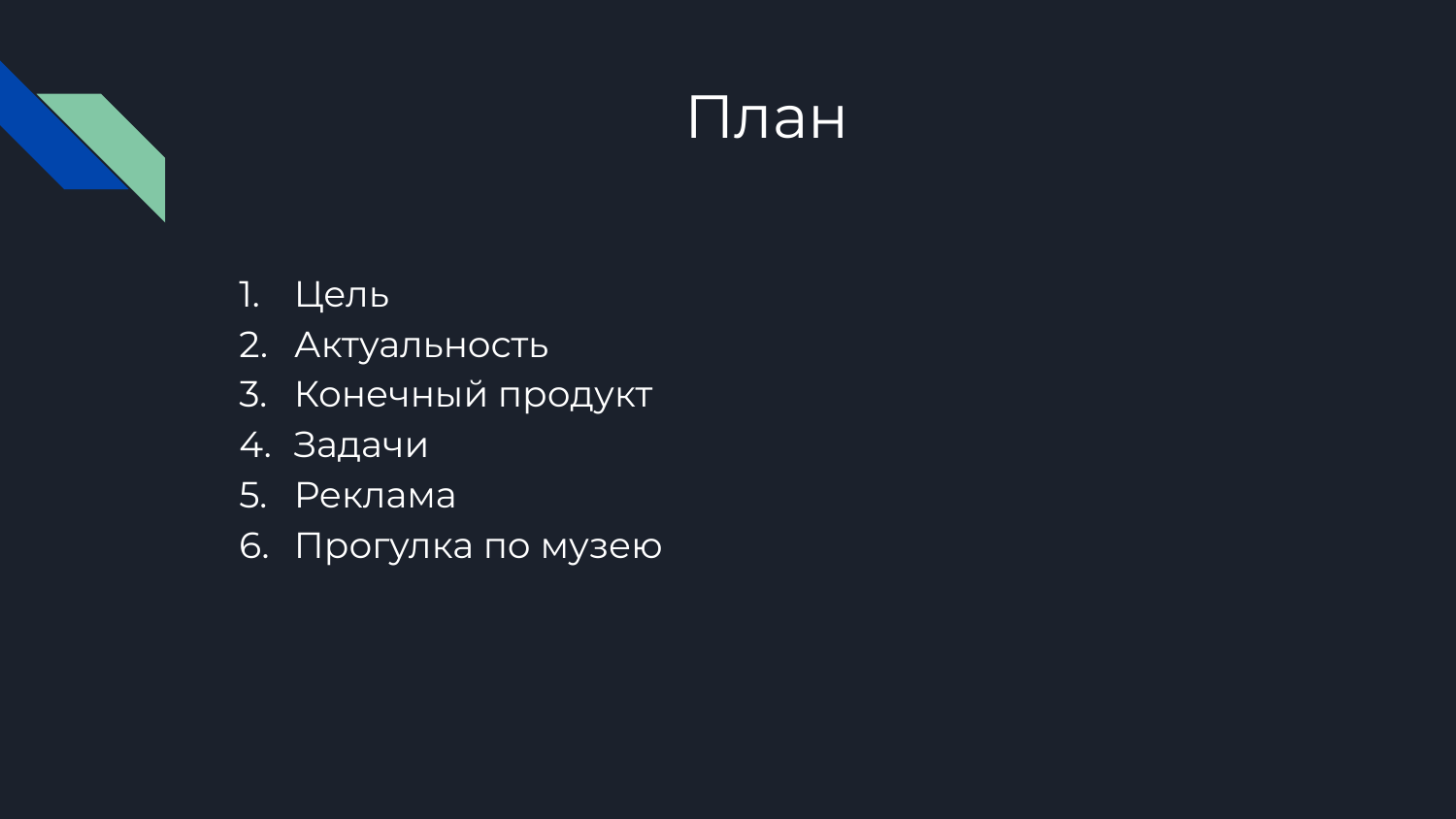

# План
Цель
Актуальность
Конечный продукт
Задачи
Реклама
Прогулка по музею